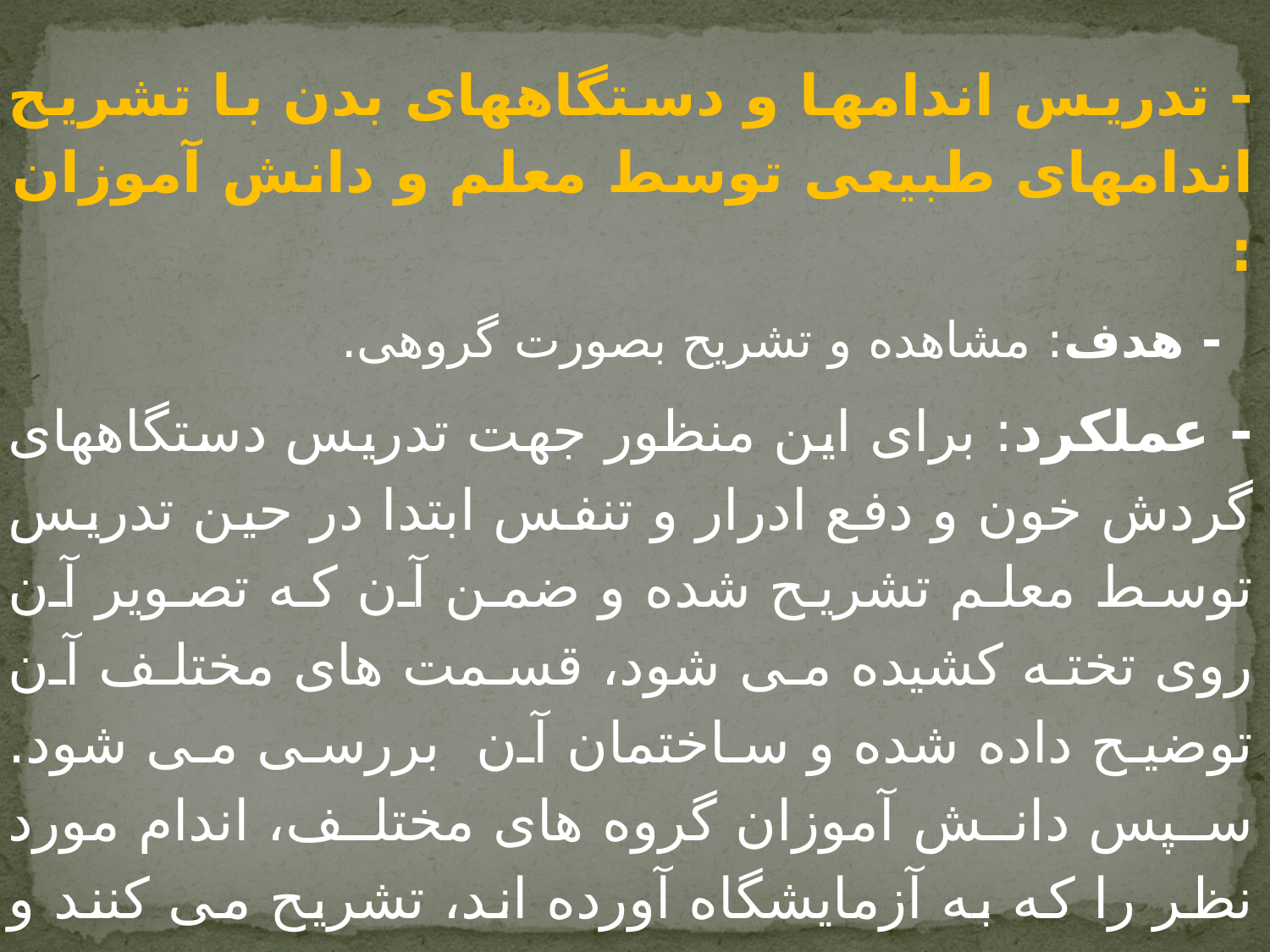

- تدریس اندامها و دستگاههای بدن با تشریح اندامهای طبیعی توسط معلم و دانش آموزان :
  - هدف: مشاهده و تشریح بصورت گروهی.
- عملکرد: برای این منظور جهت تدریس دستگاههای گردش خون و دفع ادرار و تنفس ابتدا در حین تدریس توسط معلم تشریح شده و ضمن آن که تصویر آن روی تخته کشیده می شود، قسمت های مختلف آن توضیح داده شده و ساختمان آن  بررسی می شود. سپس دانش آموزان گروه های مختلف، اندام مورد نظر را که به آزمایشگاه آورده اند، تشریح می کنند و ساختمان و نوع کار هر قسمت را شرح می دهند. در این روش دانش آموزان اندام ها را مشاهده نموده و امر یادگیری – یاد دهی تسهیل می یابد .